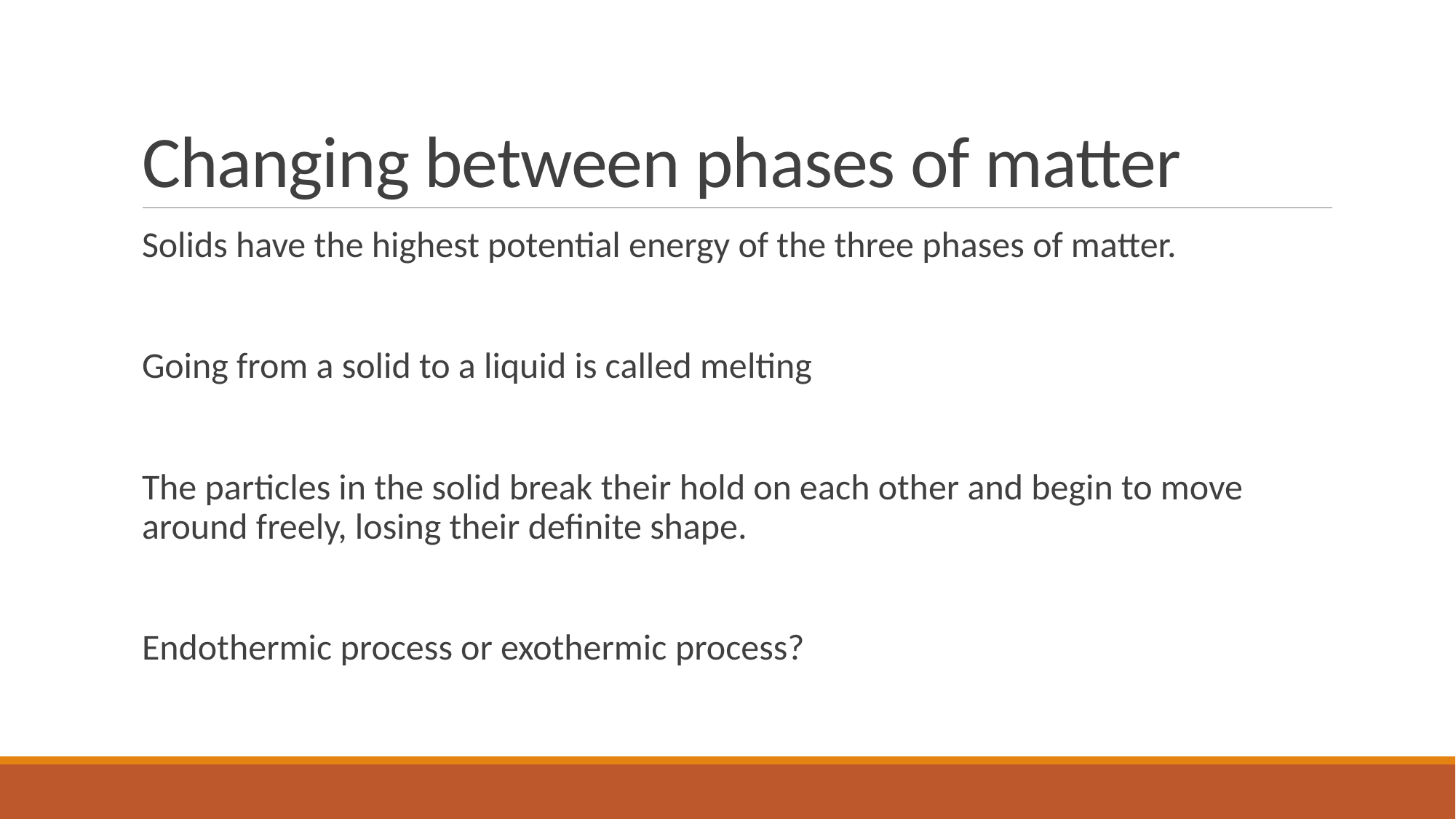

# Changing between phases of matter
Solids have the highest potential energy of the three phases of matter.

Going from a solid to a liquid is called melting

The particles in the solid break their hold on each other and begin to move around freely, losing their definite shape.

Endothermic process or exothermic process?